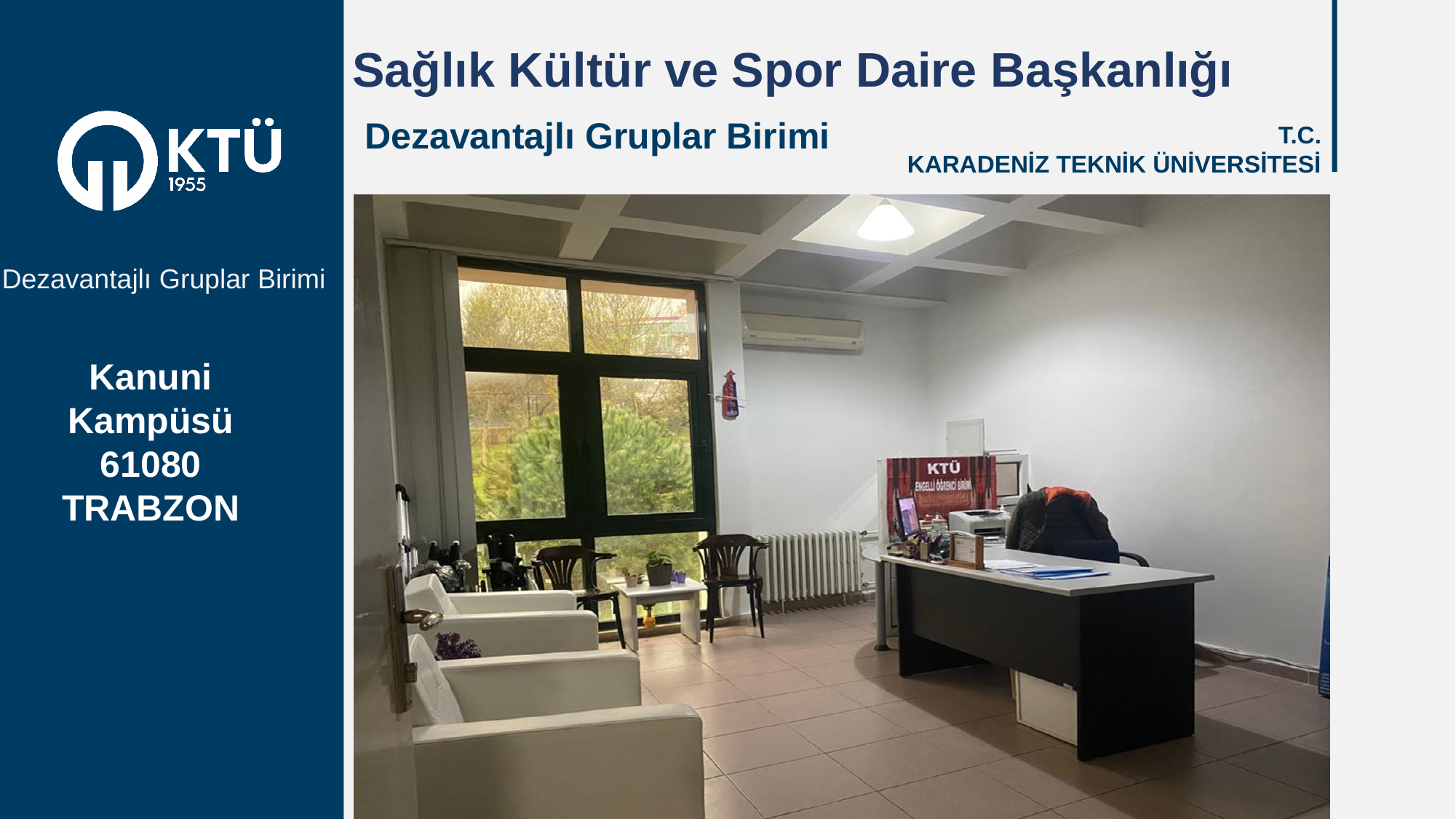

Sağlık Kültür ve Spor Daire Başkanlığı

Dezavantajlı Gruplar Birimi

### Chart

| Category |
|---|
Dezavantajlı Gruplar Birimi

Kanuni Kampüsü 61080 TRABZON